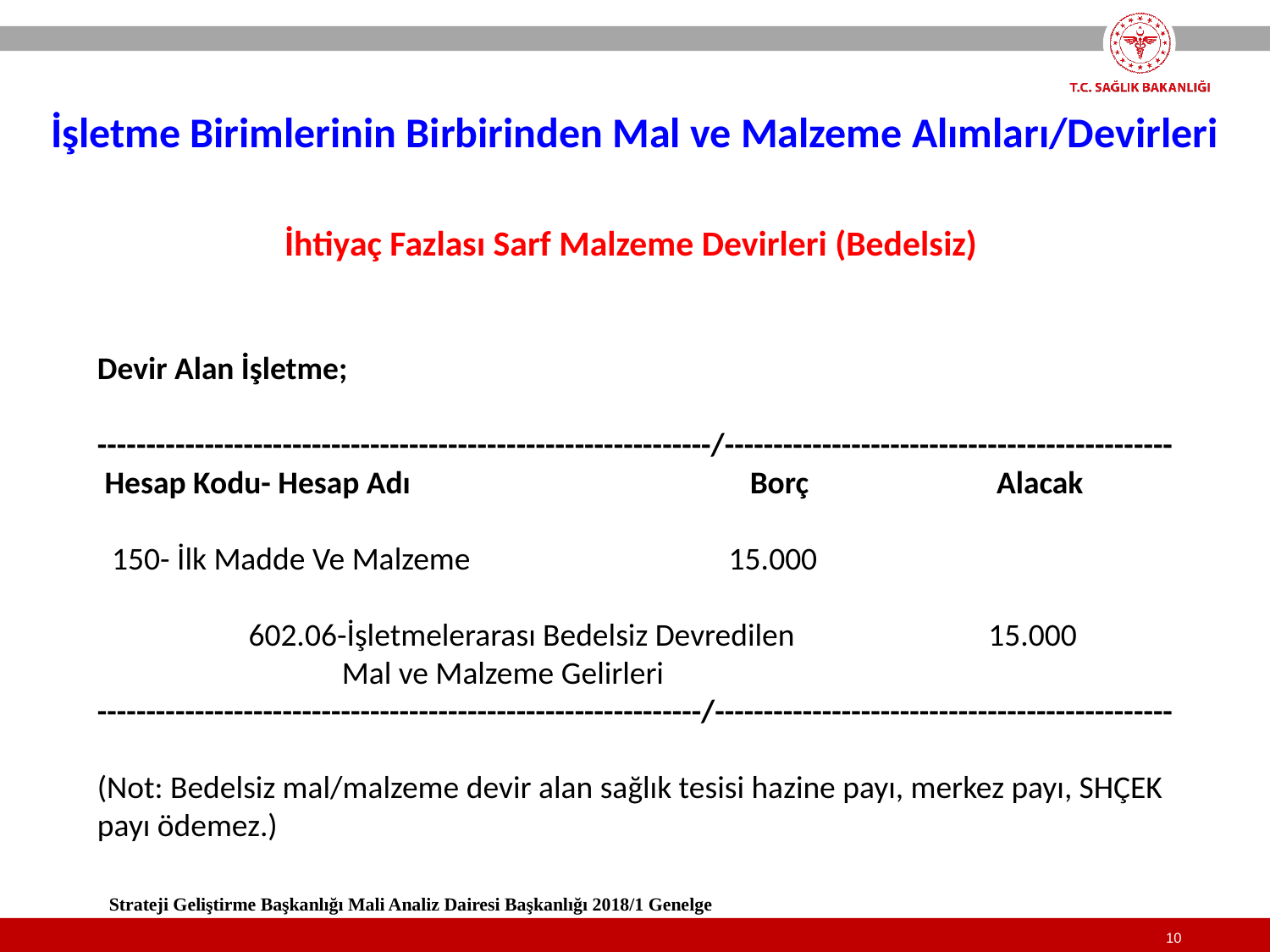

İşletme Birimlerinin Birbirinden Mal ve Malzeme Alımları/Devirleri
İhtiyaç Fazlası Sarf Malzeme Devirleri (Bedelsiz)
Devir Alan İşletme;

---------------------------------------------------------------/----------------------------------------------
 Hesap Kodu- Hesap Adı                                               Borç                          Alacak
  150- İlk Madde Ve Malzeme                                    15.000

                     602.06-İşletmelerarası Bedelsiz Devredilen                           15.000
                                  Mal ve Malzeme Gelirleri
--------------------------------------------------------------/-----------------------------------------------

(Not: Bedelsiz mal/malzeme devir alan sağlık tesisi hazine payı, merkez payı, SHÇEK
payı ödemez.)

Strateji Geliştirme Başkanlığı Mali Analiz Dairesi Başkanlığı 2018/1 Genelge